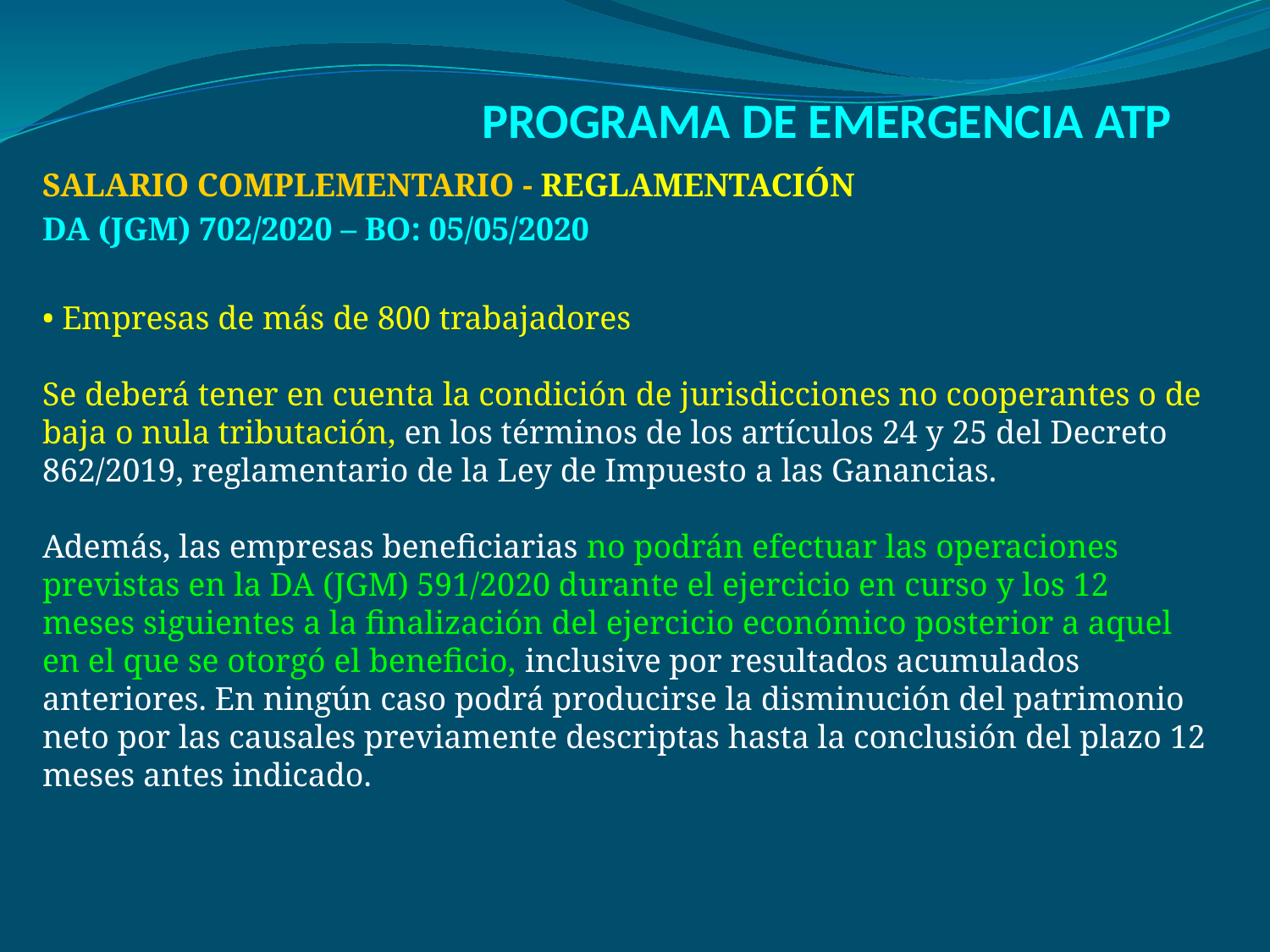

# PROGRAMA DE EMERGENCIA ATP
SALARIO COMPLEMENTARIO - REGLAMENTACIÓN
DA (JGM) 702/2020 – BO: 05/05/2020

• Empresas de más de 800 trabajadores
Se deberá tener en cuenta la condición de jurisdicciones no cooperantes o de baja o nula tributación, en los términos de los artículos 24 y 25 del Decreto 862/2019, reglamentario de la Ley de Impuesto a las Ganancias.
Además, las empresas beneficiarias no podrán efectuar las operaciones previstas en la DA (JGM) 591/2020 durante el ejercicio en curso y los 12 meses siguientes a la finalización del ejercicio económico posterior a aquel en el que se otorgó el beneficio, inclusive por resultados acumulados anteriores. En ningún caso podrá producirse la disminución del patrimonio neto por las causales previamente descriptas hasta la conclusión del plazo 12 meses antes indicado.